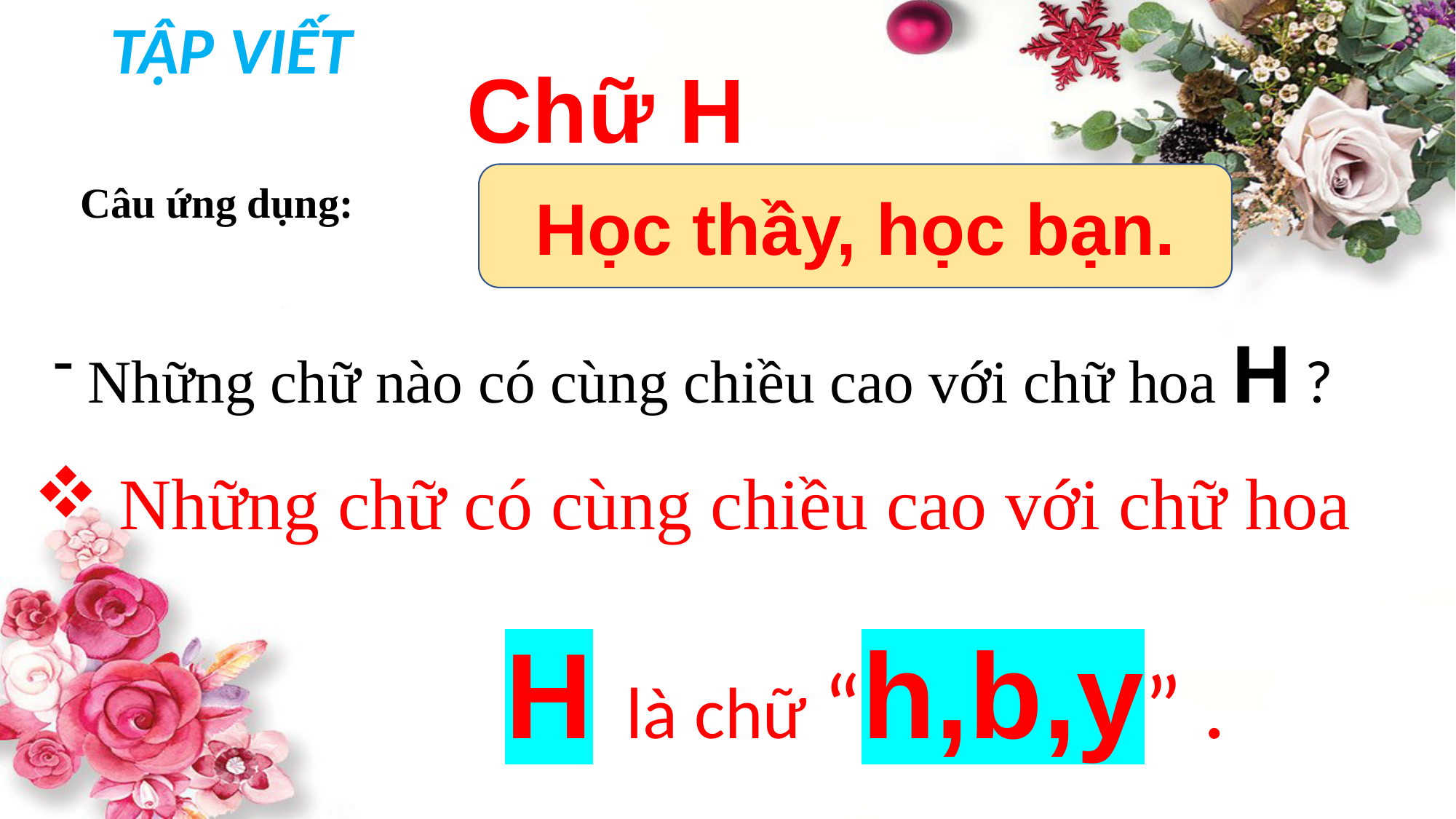

TẬP VIẾT
 Chữ H

Học thầy, học bạn.
Câu ứng dụng:
Những chữ nào có cùng chiều cao với chữ hoa H ?
 Những chữ có cùng chiều cao với chữ hoa                 H là chữ “h,b,y” .